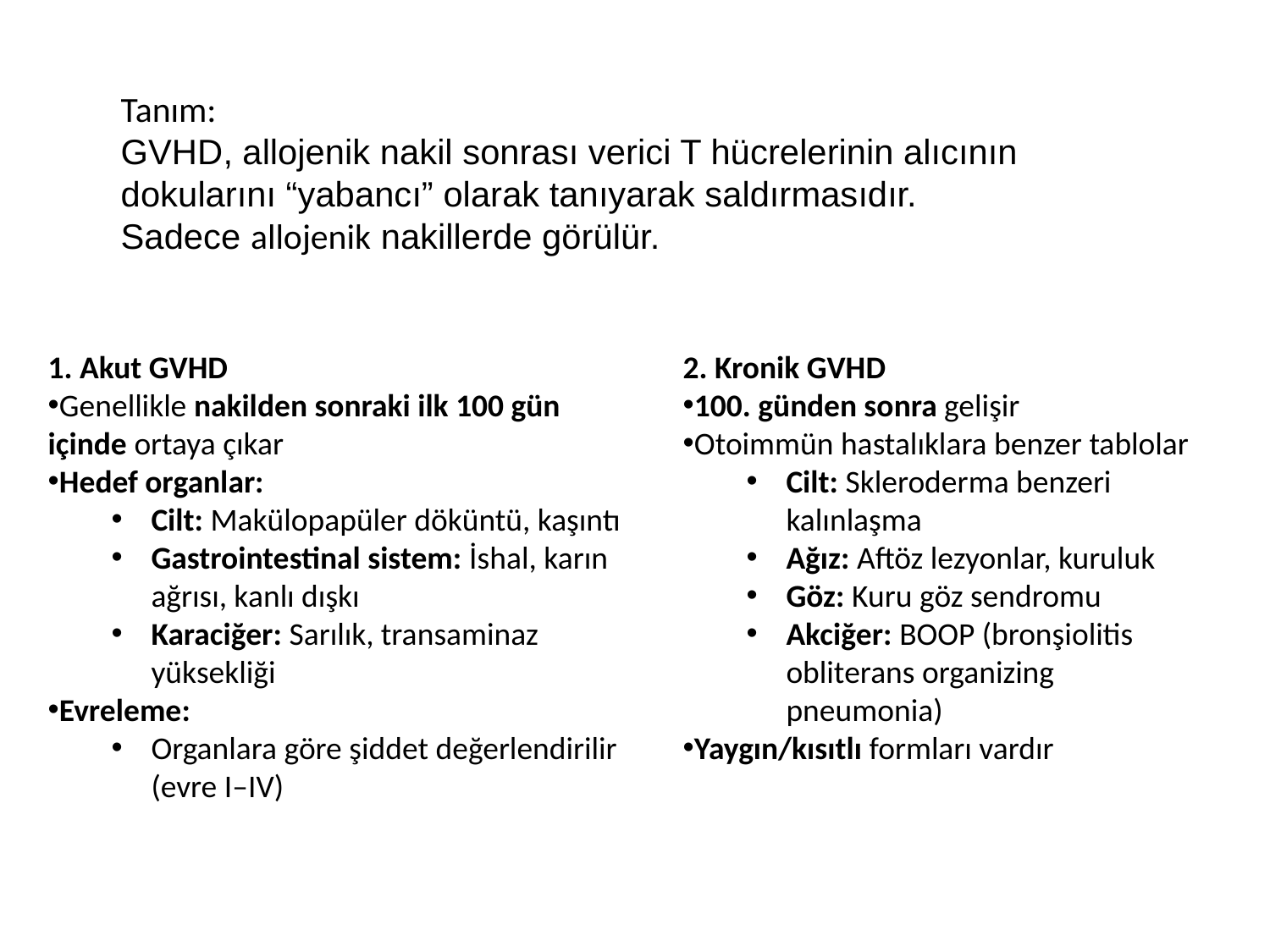

Tanım:
GVHD, allojenik nakil sonrası verici T hücrelerinin alıcının dokularını “yabancı” olarak tanıyarak saldırmasıdır.
Sadece allojenik nakillerde görülür.
1. Akut GVHD
Genellikle nakilden sonraki ilk 100 gün içinde ortaya çıkar
Hedef organlar:
Cilt: Makülopapüler döküntü, kaşıntı
Gastrointestinal sistem: İshal, karın ağrısı, kanlı dışkı
Karaciğer: Sarılık, transaminaz yüksekliği
Evreleme:
Organlara göre şiddet değerlendirilir (evre I–IV)
2. Kronik GVHD
100. günden sonra gelişir
Otoimmün hastalıklara benzer tablolar
Cilt: Skleroderma benzeri kalınlaşma
Ağız: Aftöz lezyonlar, kuruluk
Göz: Kuru göz sendromu
Akciğer: BOOP (bronşiolitis obliterans organizing pneumonia)
Yaygın/kısıtlı formları vardır